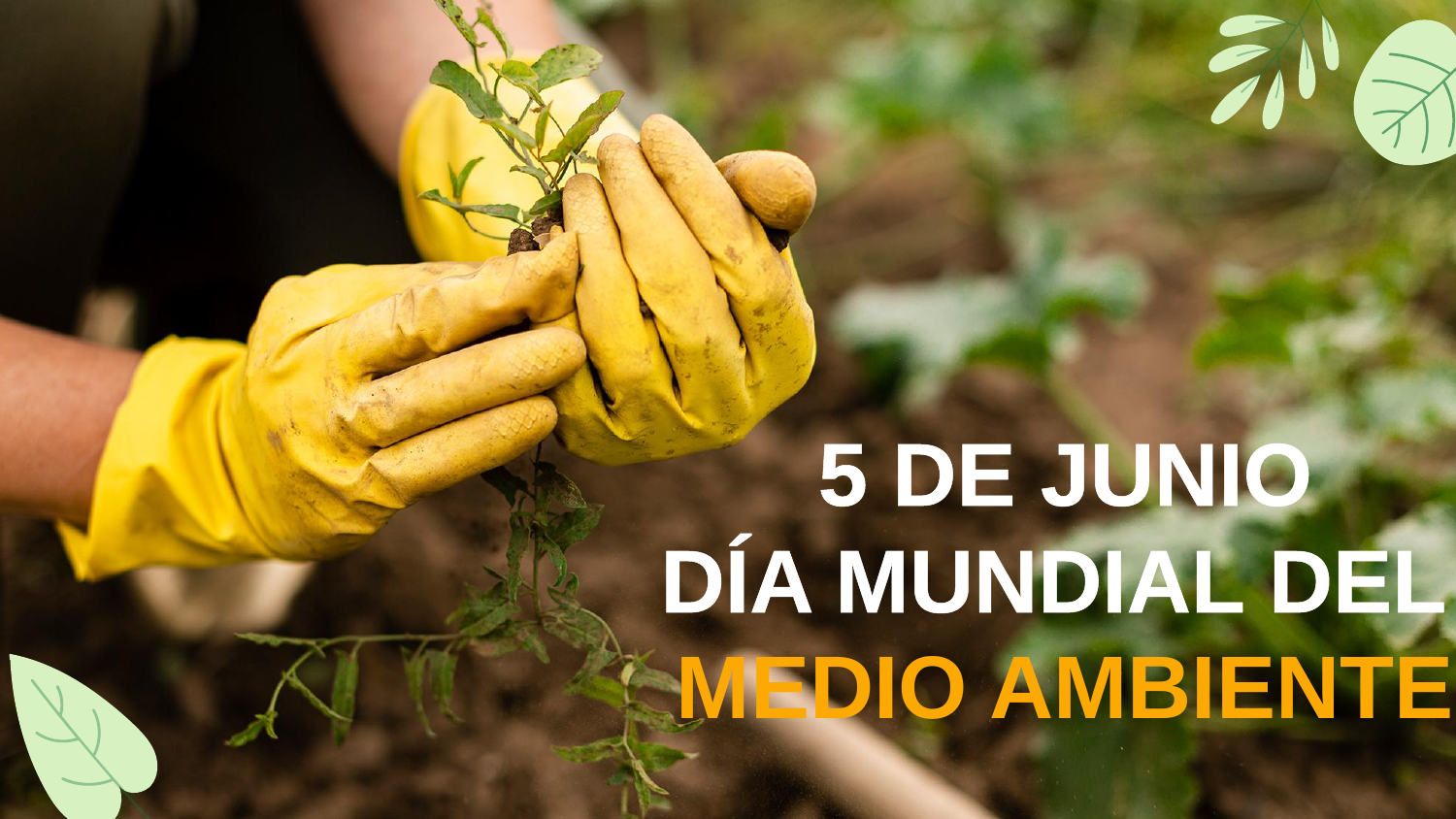

5 DE JUNIO
DÍA MUNDIAL DEL
MEDIO AMBIENTE